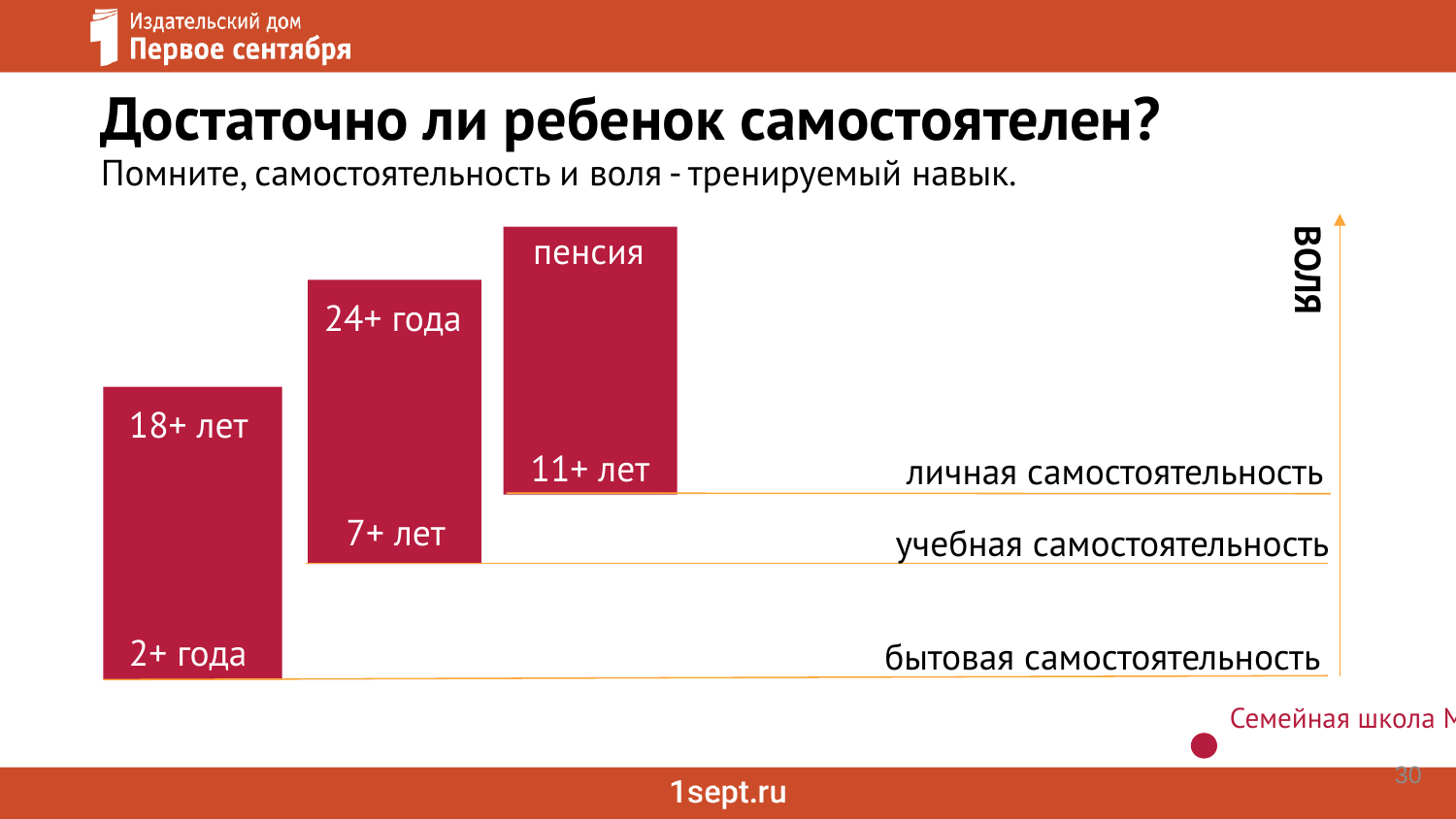

Достаточно ли ребенок самостоятелен?
Помните, самостоятельность и воля - тренируемый навык.
пенсия

ВОЛЯ

24+ года

18+ лет

11+ лет

личная самостоятельность
7+ лет

учебная самостоятельность

2+ года

бытовая самостоятельность

Семейная школа Макарун

30